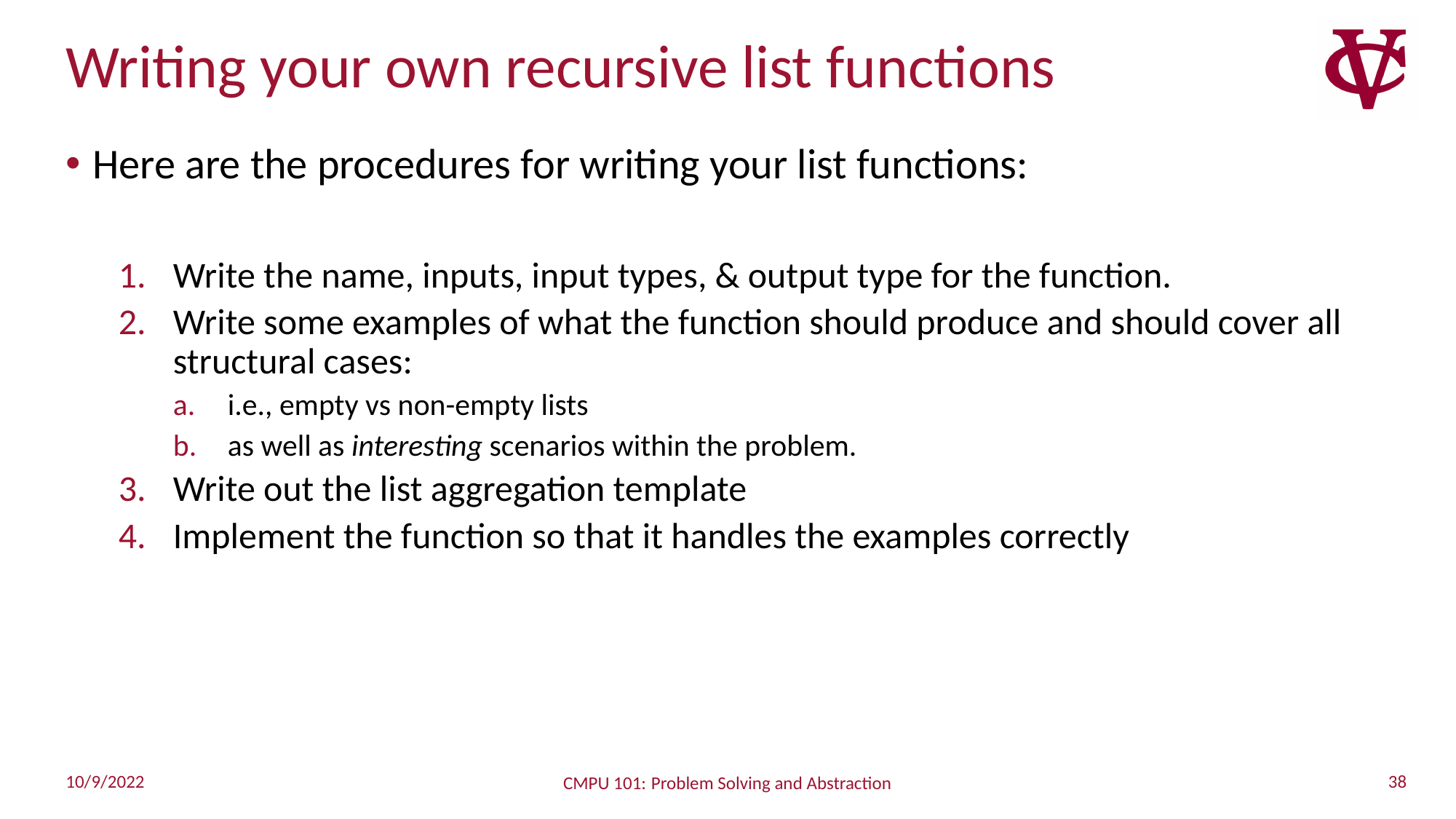

# Writing your own recursive list functions
Here are the procedures for writing your list functions:

Write the name, inputs, input types, & output type for the function.
Write some examples of what the function should produce and should cover all structural cases:
i.e., empty vs non-empty lists
as well as interesting scenarios within the problem.
Write out the list aggregation template
Implement the function so that it handles the examples correctly

38
10/9/2022
CMPU 101: Problem Solving and Abstraction